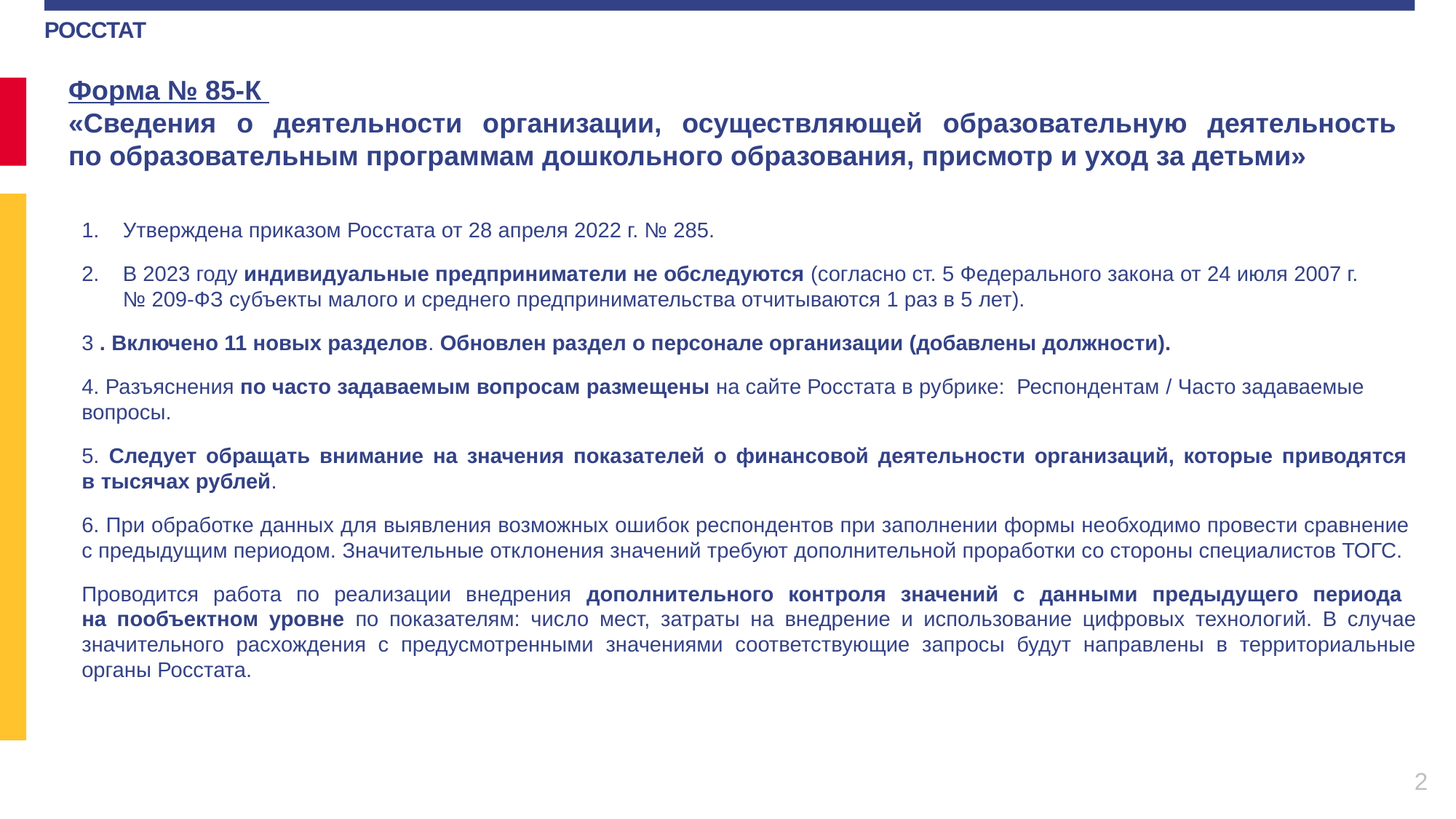

Форма № 85-К
«Сведения о деятельности организации, осуществляющей образовательную деятельность
по образовательным программам дошкольного образования, присмотр и уход за детьми»
Утверждена приказом Росстата от 28 апреля 2022 г. № 285.
В 2023 году индивидуальные предприниматели не обследуются (согласно ст. 5 Федерального закона от 24 июля 2007 г.
№ 209-ФЗ субъекты малого и среднего предпринимательства отчитываются 1 раз в 5 лет).
3 . Включено 11 новых разделов. Обновлен раздел о персонале организации (добавлены должности).
4. Разъяснения по часто задаваемым вопросам размещены на сайте Росстата в рубрике:  Респондентам / Часто задаваемые вопросы.
5. Следует обращать внимание на значения показателей о финансовой деятельности организаций, которые приводятся
в тысячах рублей.
6. При обработке данных для выявления возможных ошибок респондентов при заполнении формы необходимо провести сравнение
с предыдущим периодом. Значительные отклонения значений требуют дополнительной проработки со стороны специалистов ТОГС.
Проводится работа по реализации внедрения дополнительного контроля значений с данными предыдущего периода
на пообъектном уровне по показателям: число мест, затраты на внедрение и использование цифровых технологий. В случае значительного расхождения с предусмотренными значениями соответствующие запросы будут направлены в территориальные органы Росстата.
2